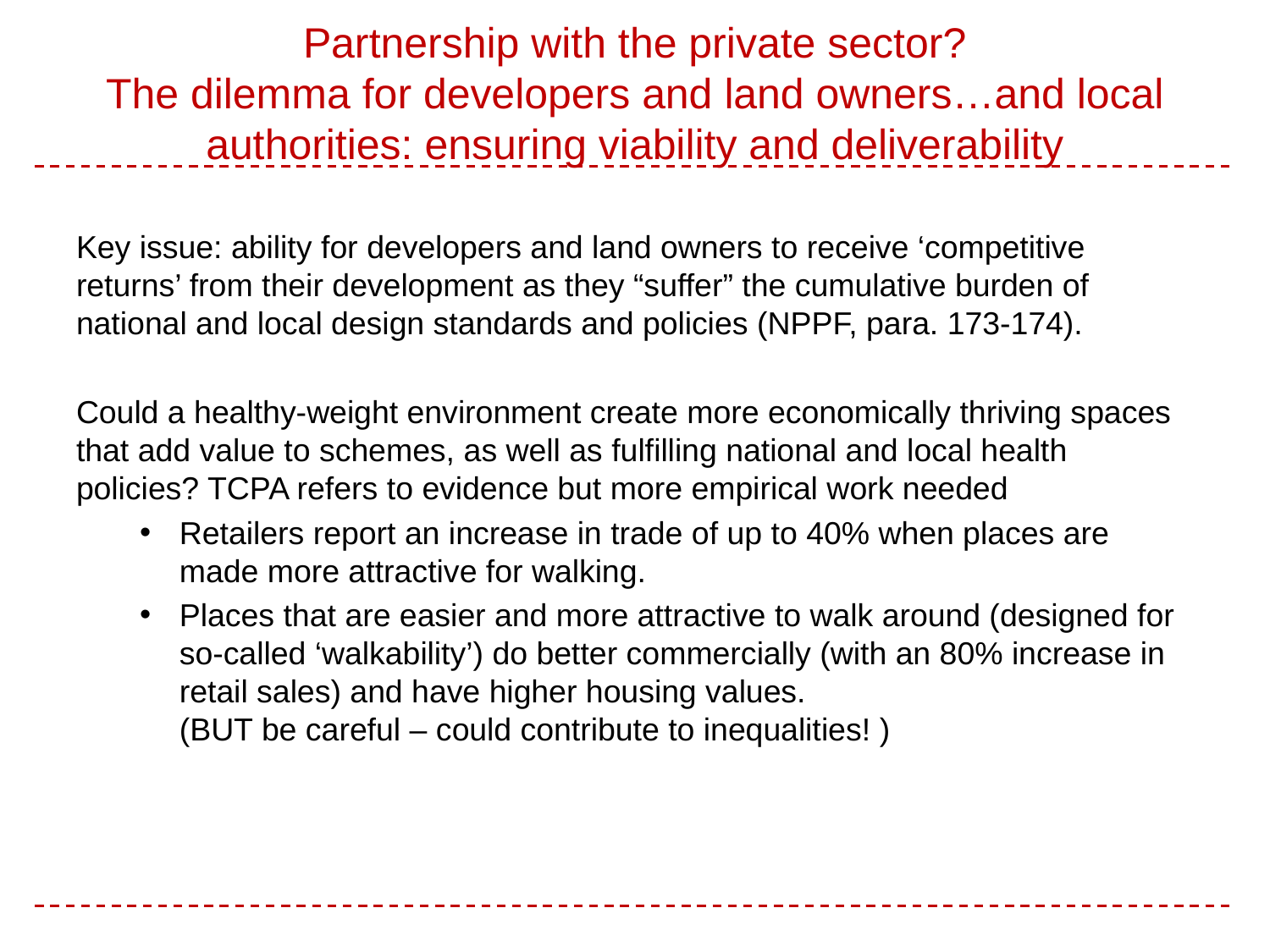

# Partnership with the private sector? The dilemma for developers and land owners…and local authorities: ensuring viability and deliverability

Key issue: ability for developers and land owners to receive ‘competitive returns’ from their development as they “suffer” the cumulative burden of national and local design standards and policies (NPPF, para. 173-174).

Could a healthy-weight environment create more economically thriving spaces that add value to schemes, as well as fulfilling national and local health policies? TCPA refers to evidence but more empirical work needed
Retailers report an increase in trade of up to 40% when places are made more attractive for walking.
Places that are easier and more attractive to walk around (designed for so-called ‘walkability’) do better commercially (with an 80% increase in retail sales) and have higher housing values.
(BUT be careful – could contribute to inequalities! )